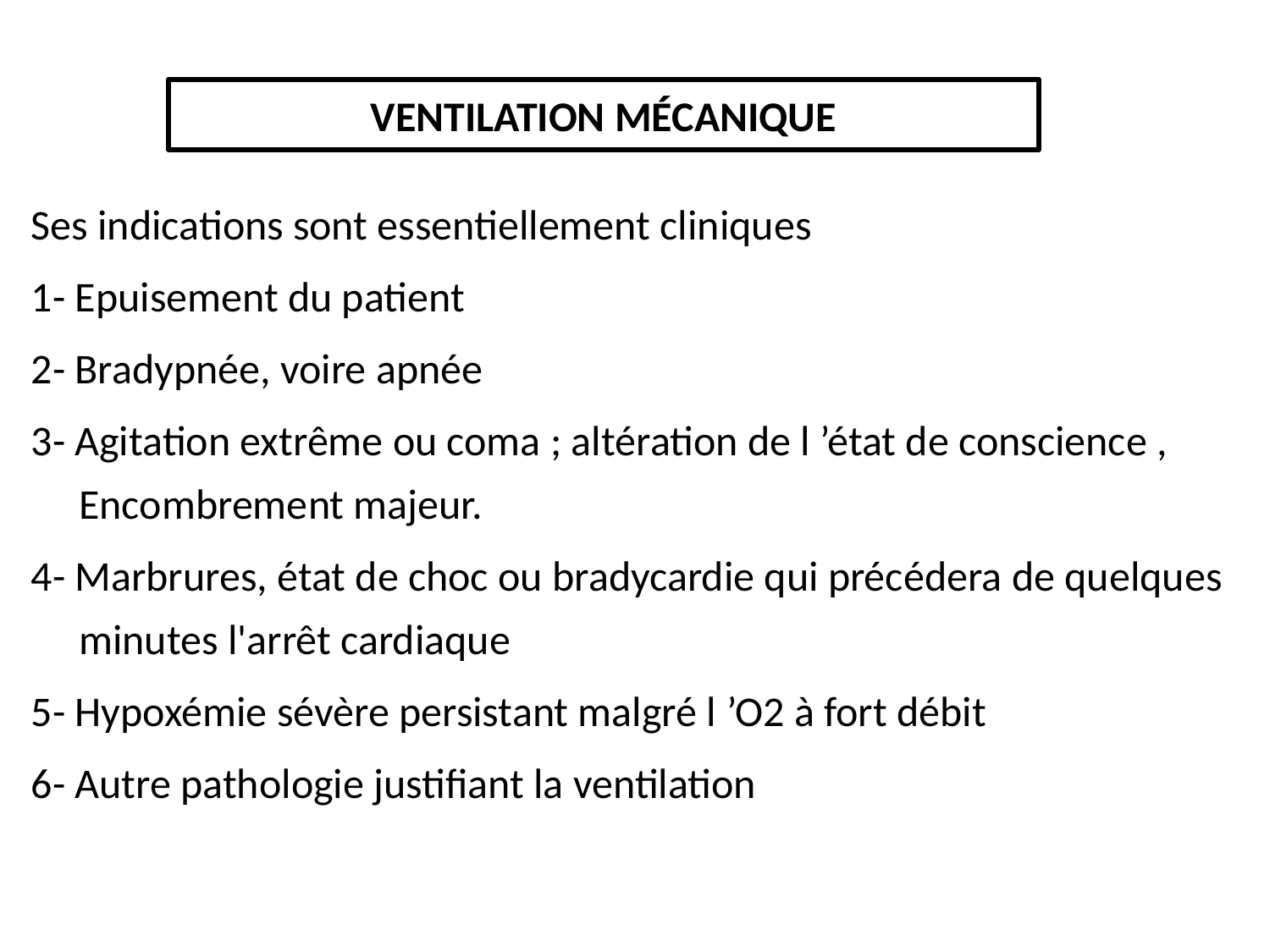

# VENTILATION MÉCANIQUE
Ses indications sont essentiellement cliniques
1- Epuisement du patient
2- Bradypnée, voire apnée
3- Agitation extrême ou coma ; altération de l ’état de conscience , Encombrement majeur.
4- Marbrures, état de choc ou bradycardie qui précédera de quelques minutes l'arrêt cardiaque
5- Hypoxémie sévère persistant malgré l ’O2 à fort débit
6- Autre pathologie justifiant la ventilation